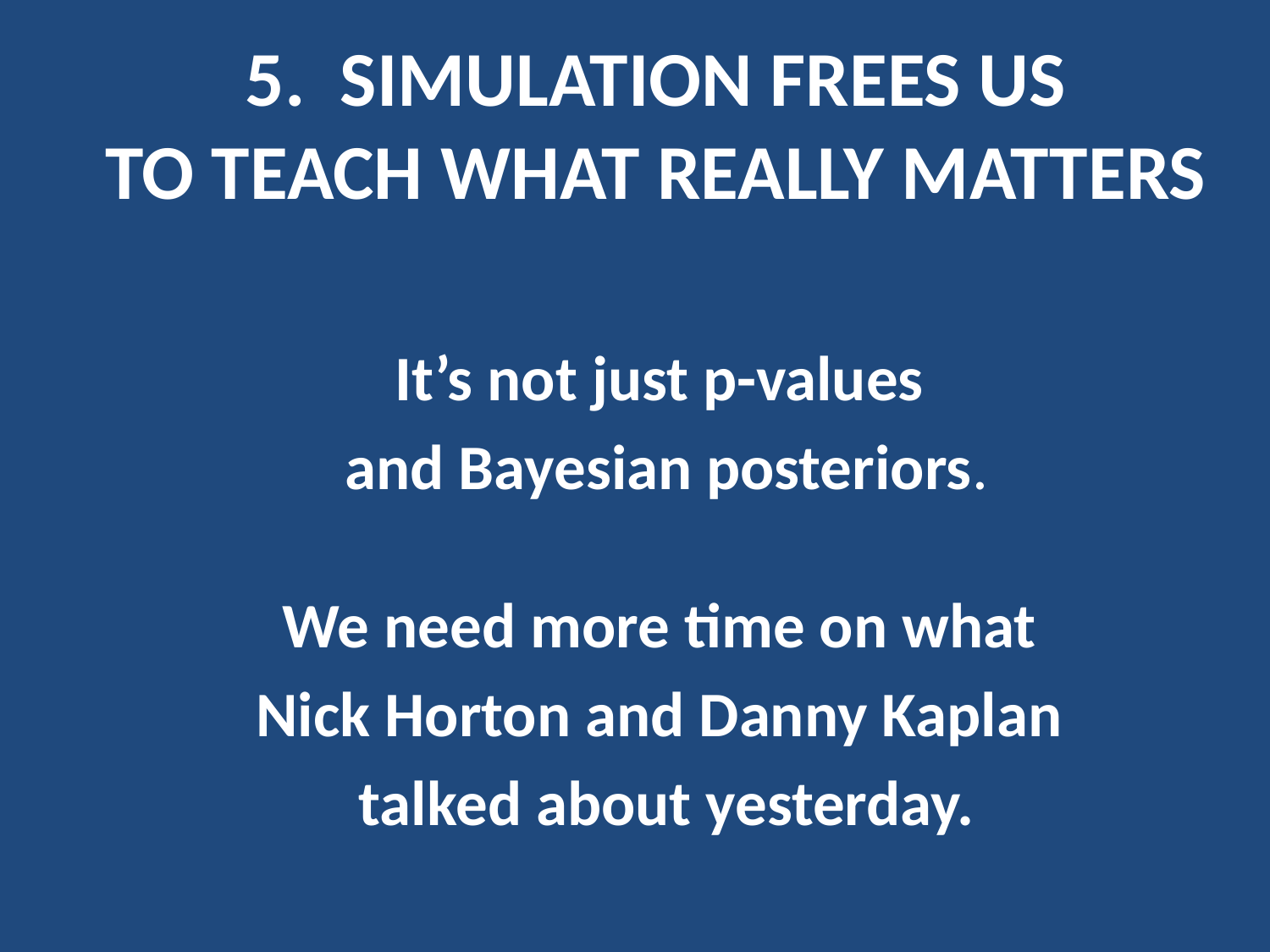

# 5.  SIMULATION FREES US TO TEACH WHAT REALLY MATTERS

It’s not just p-values
and Bayesian posteriors.

We need more time on what
Nick Horton and Danny Kaplan
talked about yesterday.